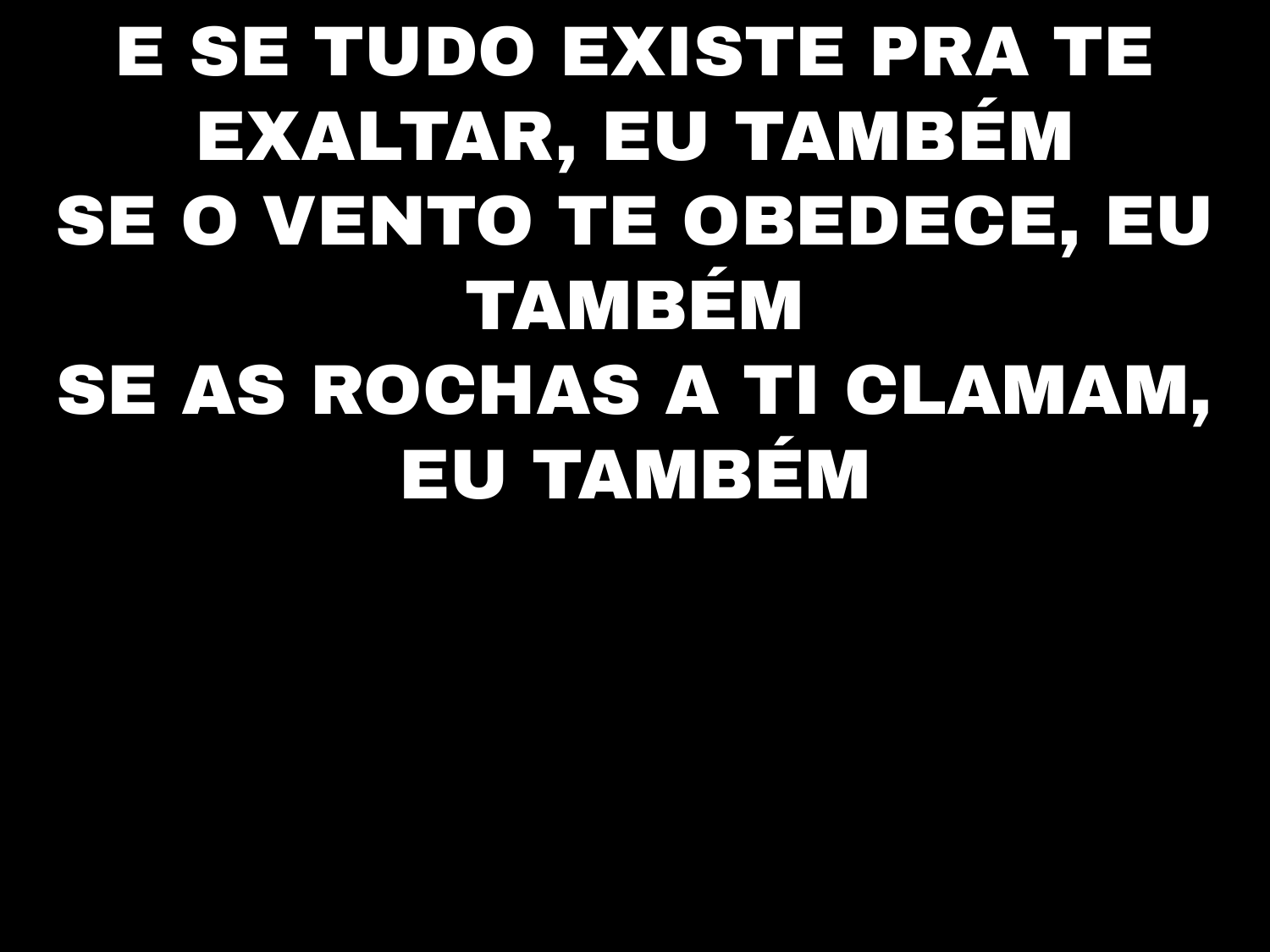

# E SE TUDO EXISTE PRA TE EXALTAR, EU TAMBÉM SE O VENTO TE OBEDECE, EU TAMBÉM SE AS ROCHAS A TI CLAMAM, EU TAMBÉM